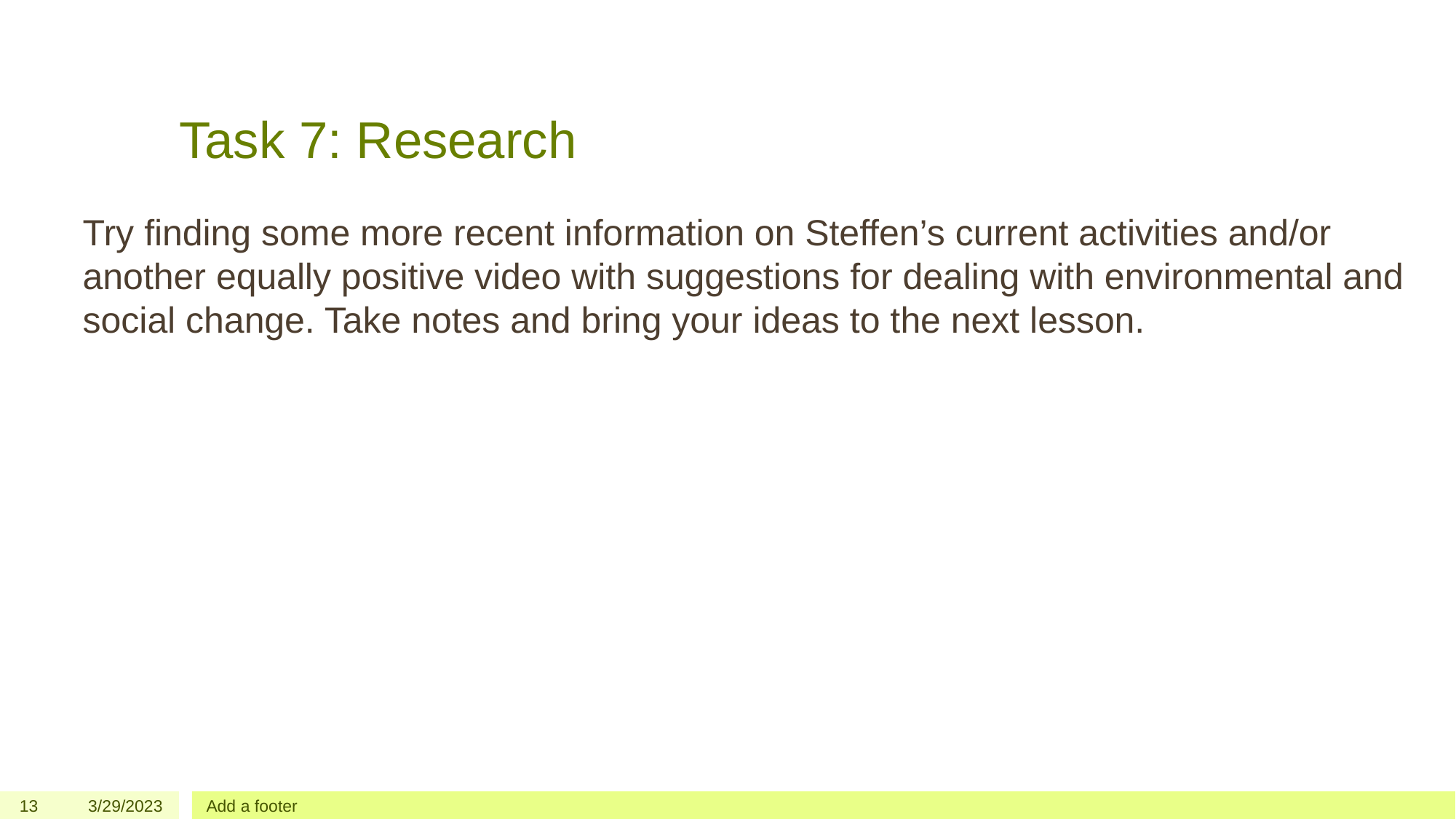

# Task 7: Research
Try finding some more recent information on Steffen’s current activities and/or another equally positive video with suggestions for dealing with environmental and social change. Take notes and bring your ideas to the next lesson.
13
3/29/2023
Add a footer